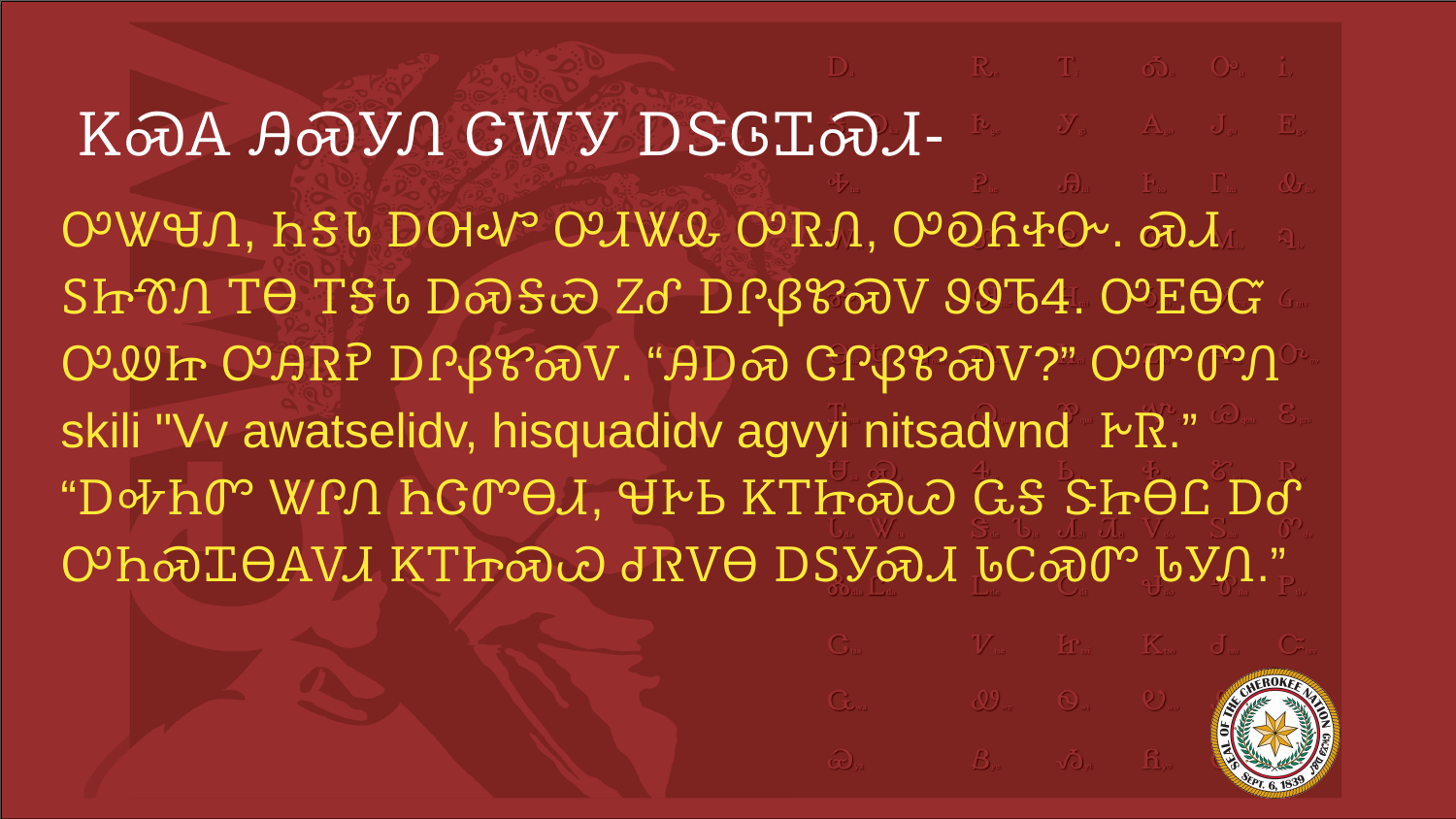

# ᏦᏍᎪ ᎯᏍᎩᏁ ᏣᎳᎩ ᎠᏕᎶᏆᏍᏗ-
ᎤᏔᏠᏁ, ᏂᎦᏓ ᎠᎺᏉ ᎤᏗᏔᎲ ᎤᏒᏁ, ᎤᎧᏲᏐᏅ. ᏍᏗ ᏚᏥᏡᏁ ᎢᎾ ᎢᎦᏓ ᎠᏍᎦᏯ ᏃᎴ ᎠᎵᏰᏑᏍᏙ ᏭᏭᏖᏎ. ᎤᎬᏫᏳ ᎤᏪᏥ ᎤᎯᏒᎮ ᎠᎵᏰᏑᏍᏙ. “ᎯᎠᏍ ᏣᎵᏰᏑᏍᏙ?” ᎤᏛᏛᏁ skili "Vv awatselidv, hisquadidv agvyi nitsadvnd  ᎨᏒ.” “ᎠᎭᏂᏛ ᏔᎵᏁ ᏂᏣᏛᎾᏗ, ᏠᎨᏏ ᏦᎢᏥᏍᏊ ᏩᎦ ᏕᏥᎾᏝ ᎠᎴ ᎤᏂᏍᏆᎾᎪᏙᏗ ᏦᎢᏥᏍᏊ ᏧᏒᏙᎾ ᎠᏚᎩᏍᏗ ᏓᏟᏍᏛ ᏓᎩᏁ.”